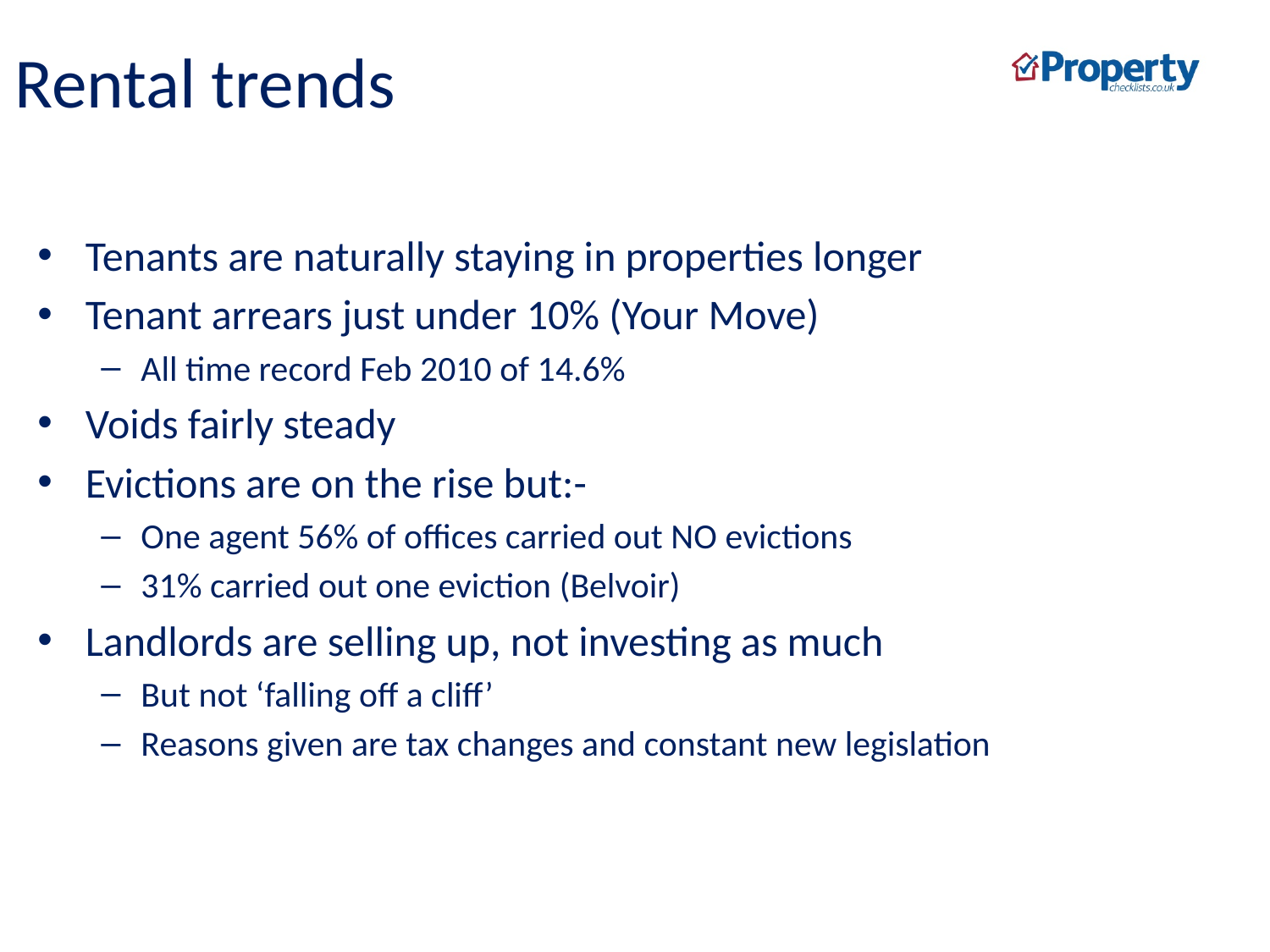

# Rental trends
Tenants are naturally staying in properties longer
Tenant arrears just under 10% (Your Move)
All time record Feb 2010 of 14.6%
Voids fairly steady
Evictions are on the rise but:-
One agent 56% of offices carried out NO evictions
31% carried out one eviction (Belvoir)
Landlords are selling up, not investing as much
But not ‘falling off a cliff’
Reasons given are tax changes and constant new legislation